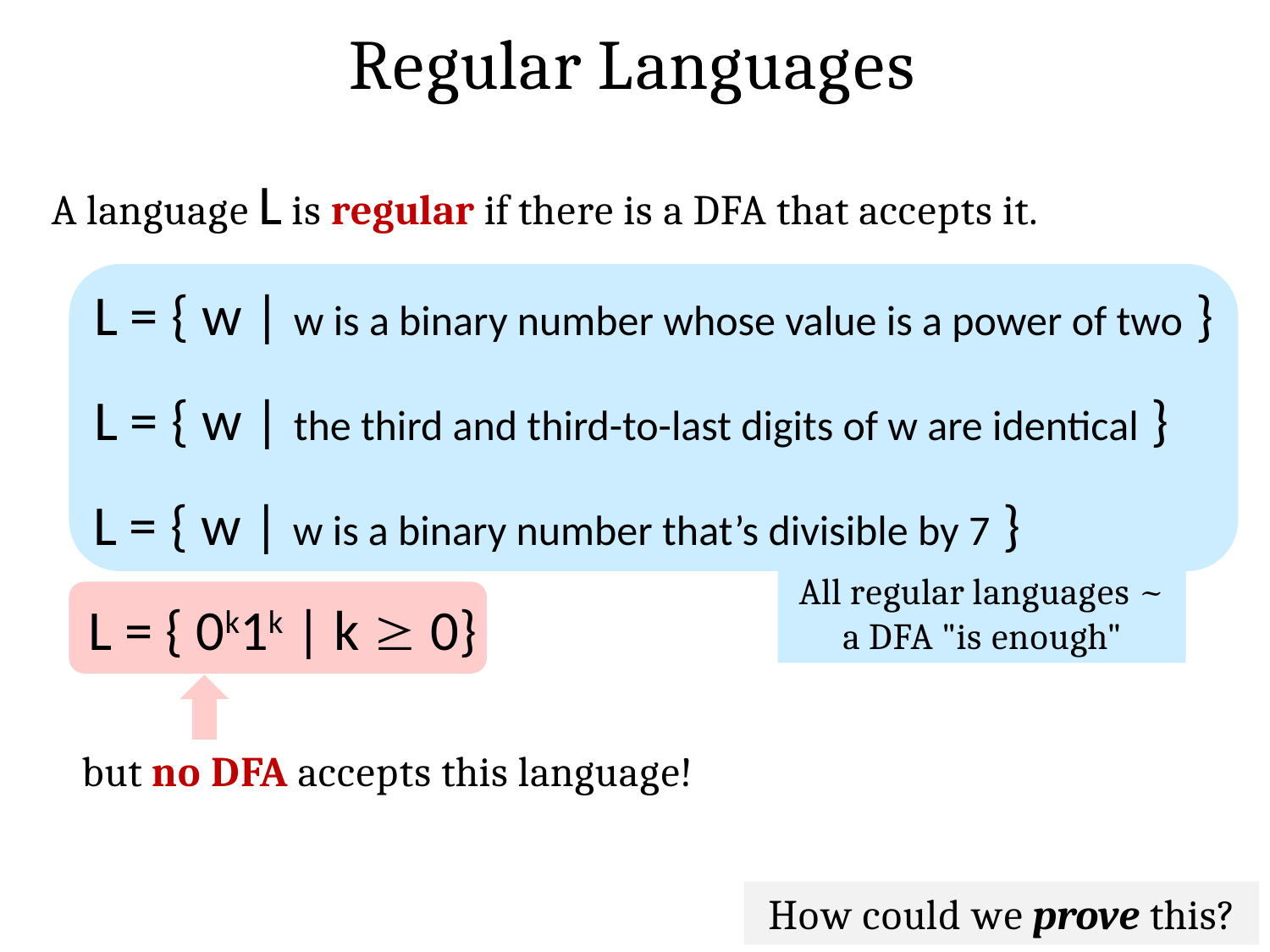

Regular Languages
A language L is regular if there is a DFA that accepts it.

L = { w | w is a binary number whose value is a power of two }
L = { w | the third and third-to-last digits of w are identical }
L = { w | w is a binary number that’s divisible by 7 }
All regular languages ~ a DFA "is enough"

L = { 0k1k | k ≥ 0}

but no DFA accepts this language!
How could we prove this?